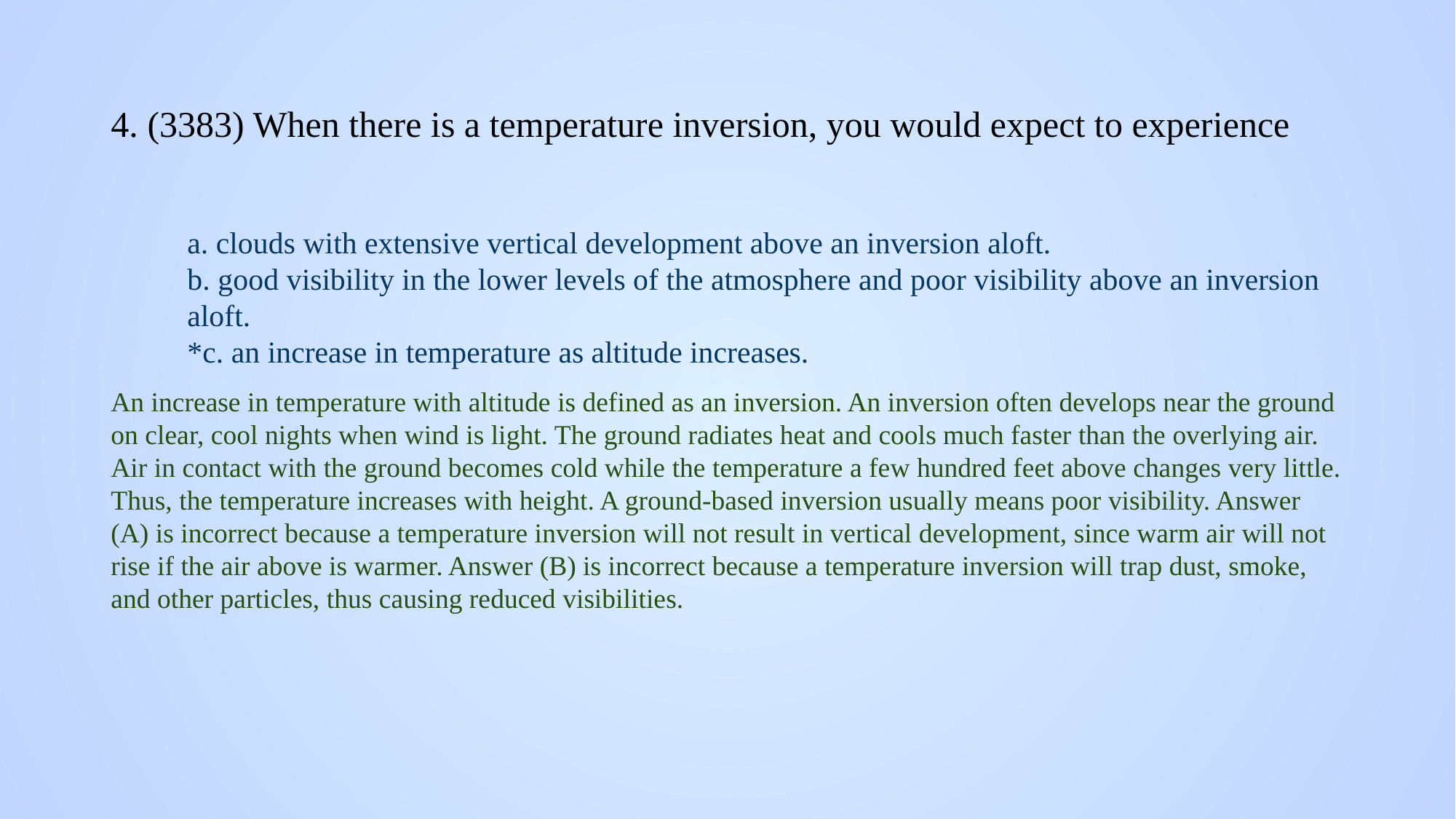

# 4. (3383) When there is a temperature inversion, you would expect to experience
a. clouds with extensive vertical development above an inversion aloft.
b. good visibility in the lower levels of the atmosphere and poor visibility above an inversion aloft.
*c. an increase in temperature as altitude increases.
An increase in temperature with altitude is defined as an inversion. An inversion often develops near the ground on clear, cool nights when wind is light. The ground radiates heat and cools much faster than the overlying air. Air in contact with the ground becomes cold while the temperature a few hundred feet above changes very little. Thus, the temperature increases with height. A ground-based inversion usually means poor visibility. Answer (A) is incorrect because a temperature inversion will not result in vertical development, since warm air will not rise if the air above is warmer. Answer (B) is incorrect because a temperature inversion will trap dust, smoke, and other particles, thus causing reduced visibilities.